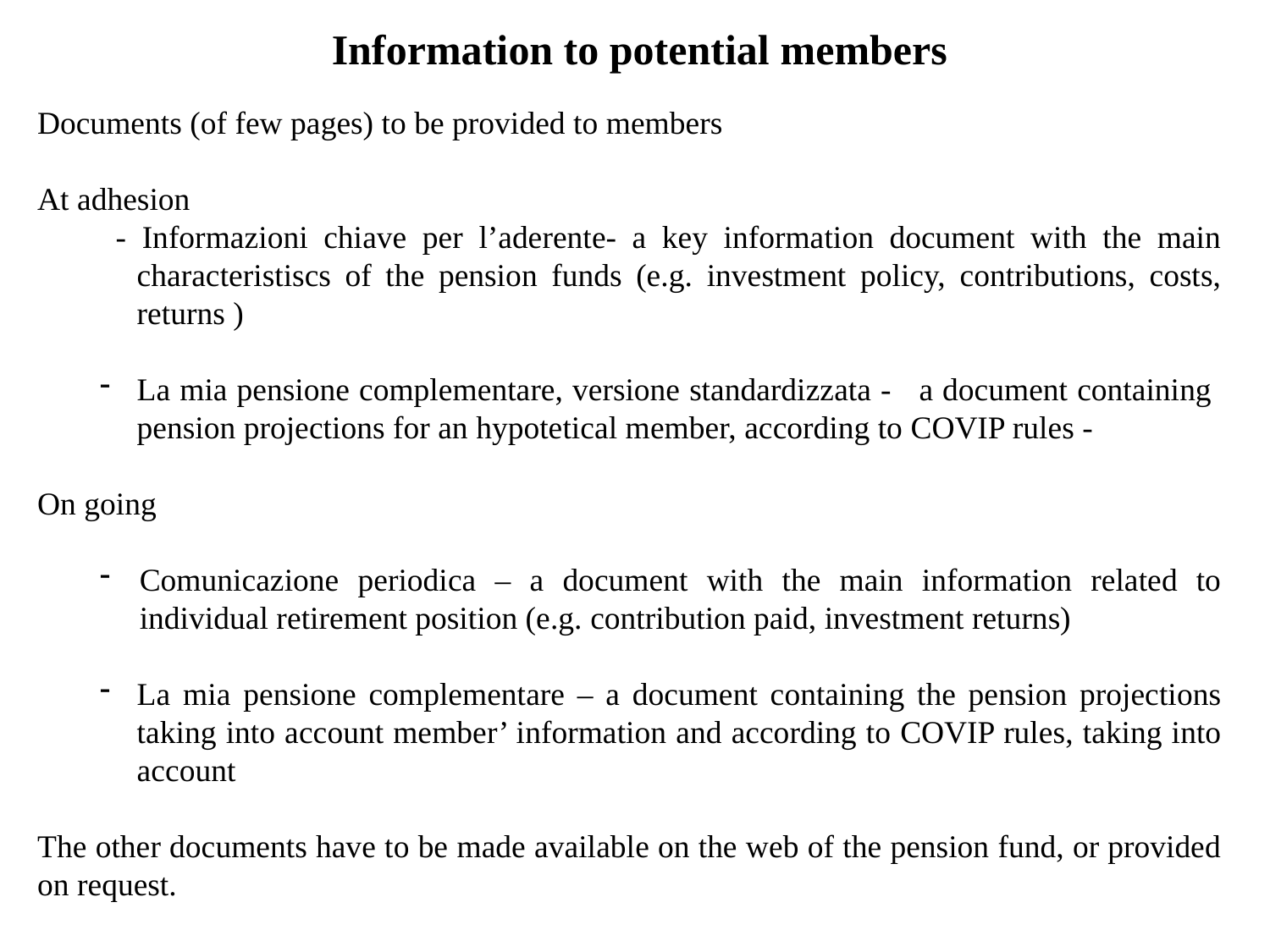

Information to potential members
Documents (of few pages) to be provided to members

At adhesion
 - Informazioni chiave per l’aderente- a key information document with the main characteristiscs of the pension funds (e.g. investment policy, contributions, costs, returns )

La mia pensione complementare, versione standardizzata -   a document containing  pension projections for an hypotetical member, according to COVIP rules -

On going

Comunicazione periodica – a document with the main information related to individual retirement position (e.g. contribution paid, investment returns)

La mia pensione complementare – a document containing the pension projections taking into account member’ information and according to COVIP rules, taking into account

The other documents have to be made available on the web of the pension fund, or provided on request.